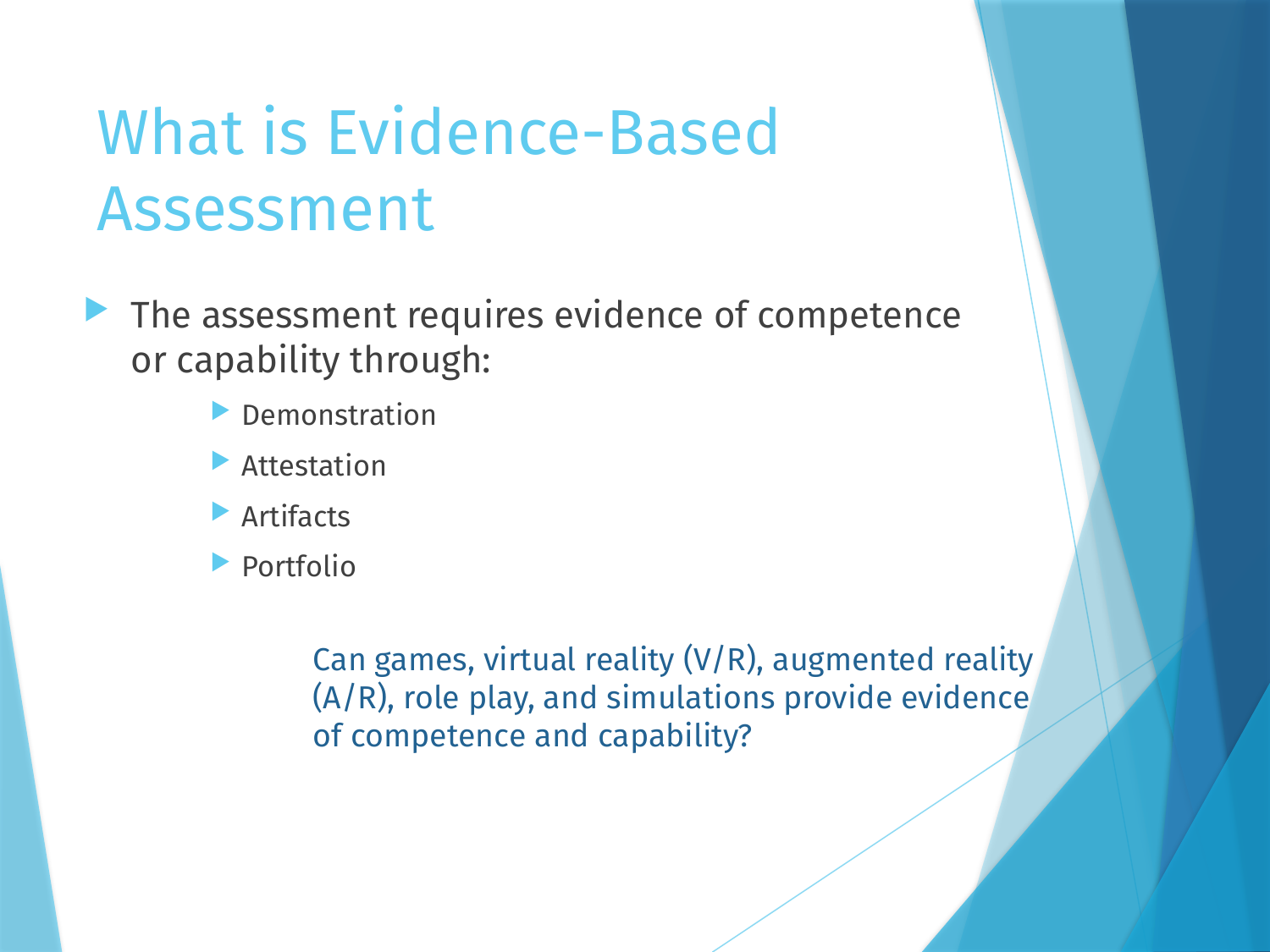

# What is Evidence-Based Assessment
The assessment requires evidence of competence or capability through:
Demonstration
Attestation
Artifacts
Portfolio

Can games, virtual reality (V/R), augmented reality (A/R), role play, and simulations provide evidence
of competence and capability?